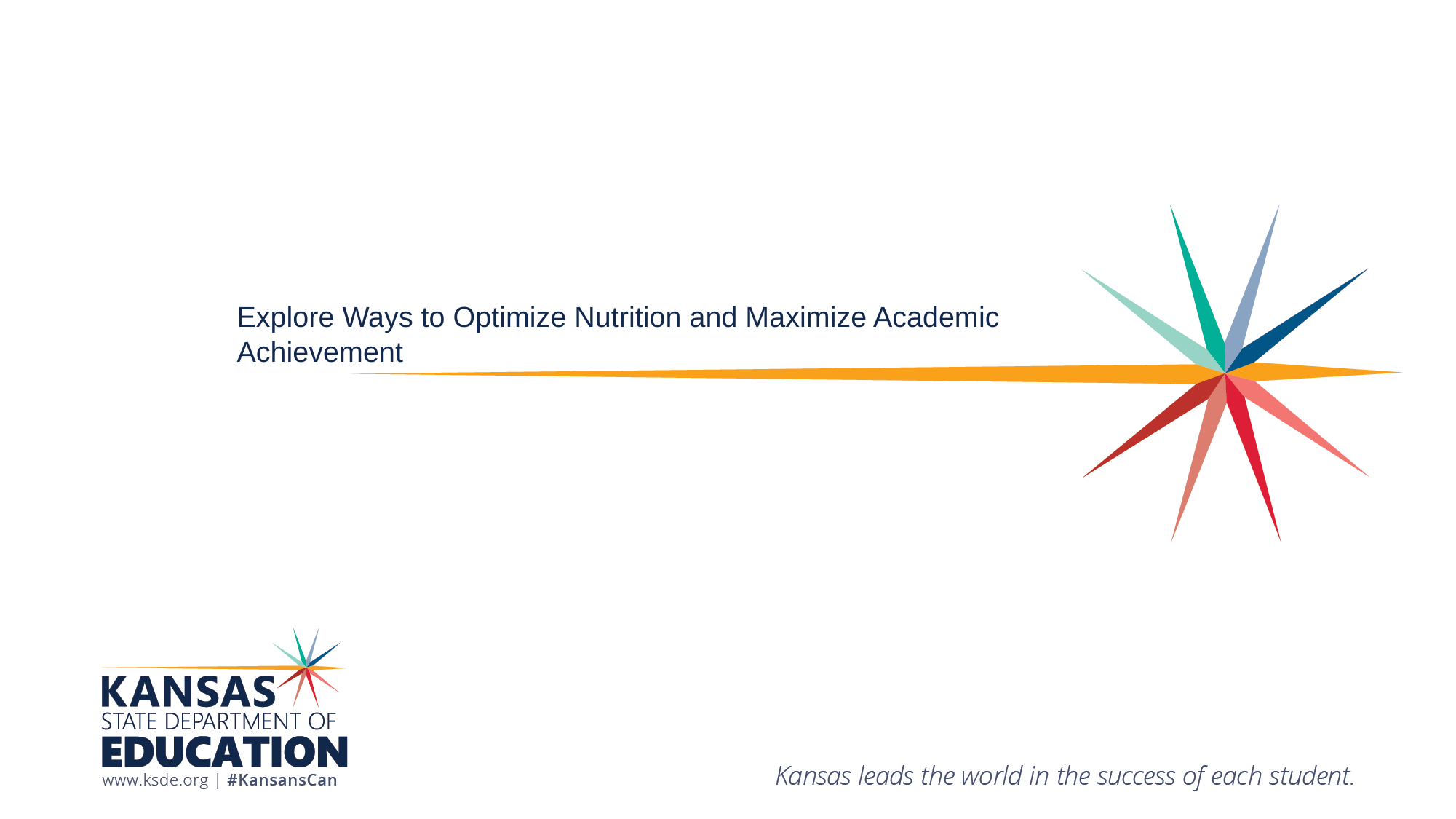

# Explore Ways to Optimize Nutrition and Maximize Academic Achievement